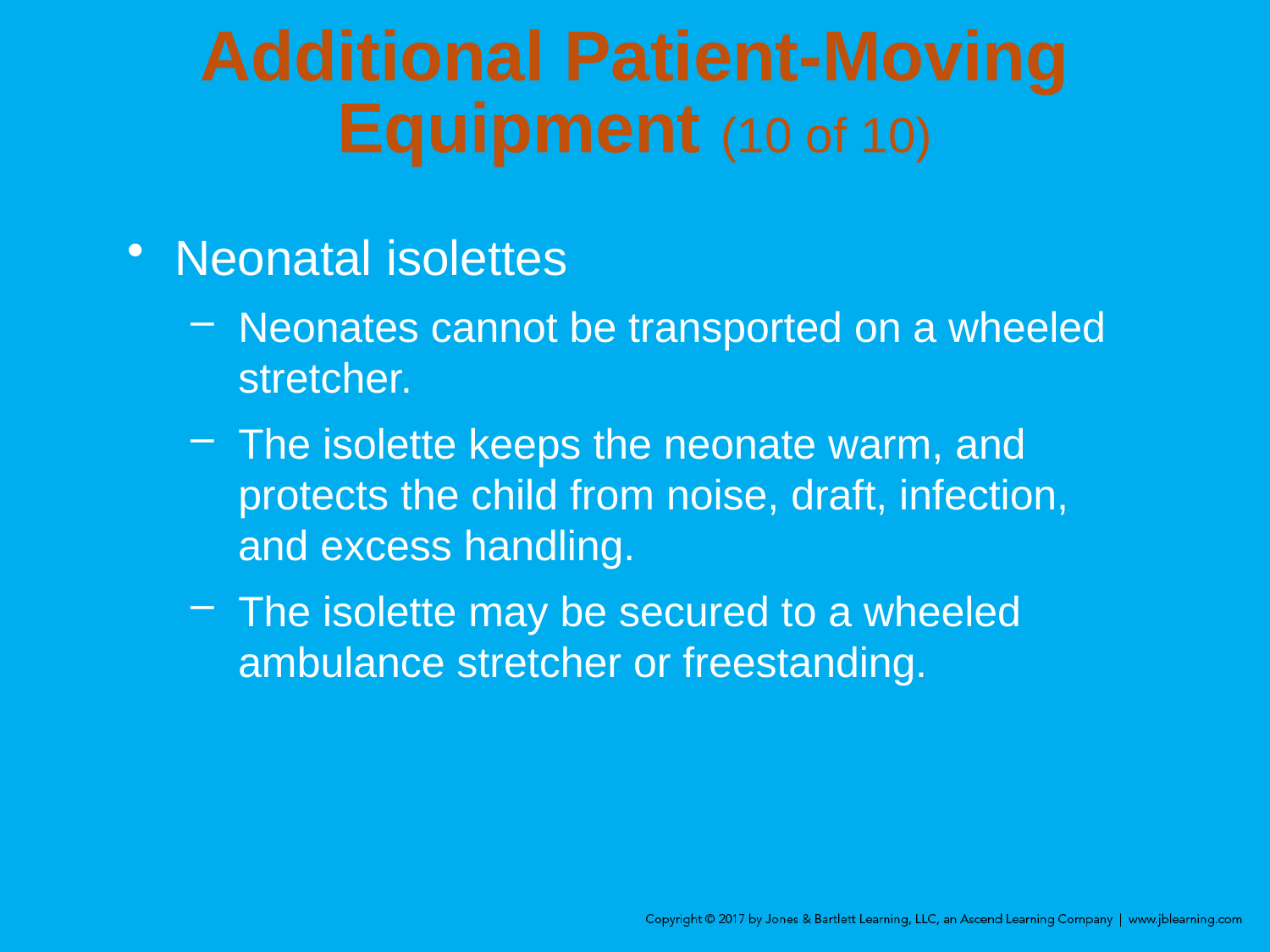

# Additional Patient-Moving Equipment (10 of 10)
Neonatal isolettes
Neonates cannot be transported on a wheeled stretcher.
The isolette keeps the neonate warm, and protects the child from noise, draft, infection, and excess handling.
The isolette may be secured to a wheeled ambulance stretcher or freestanding.